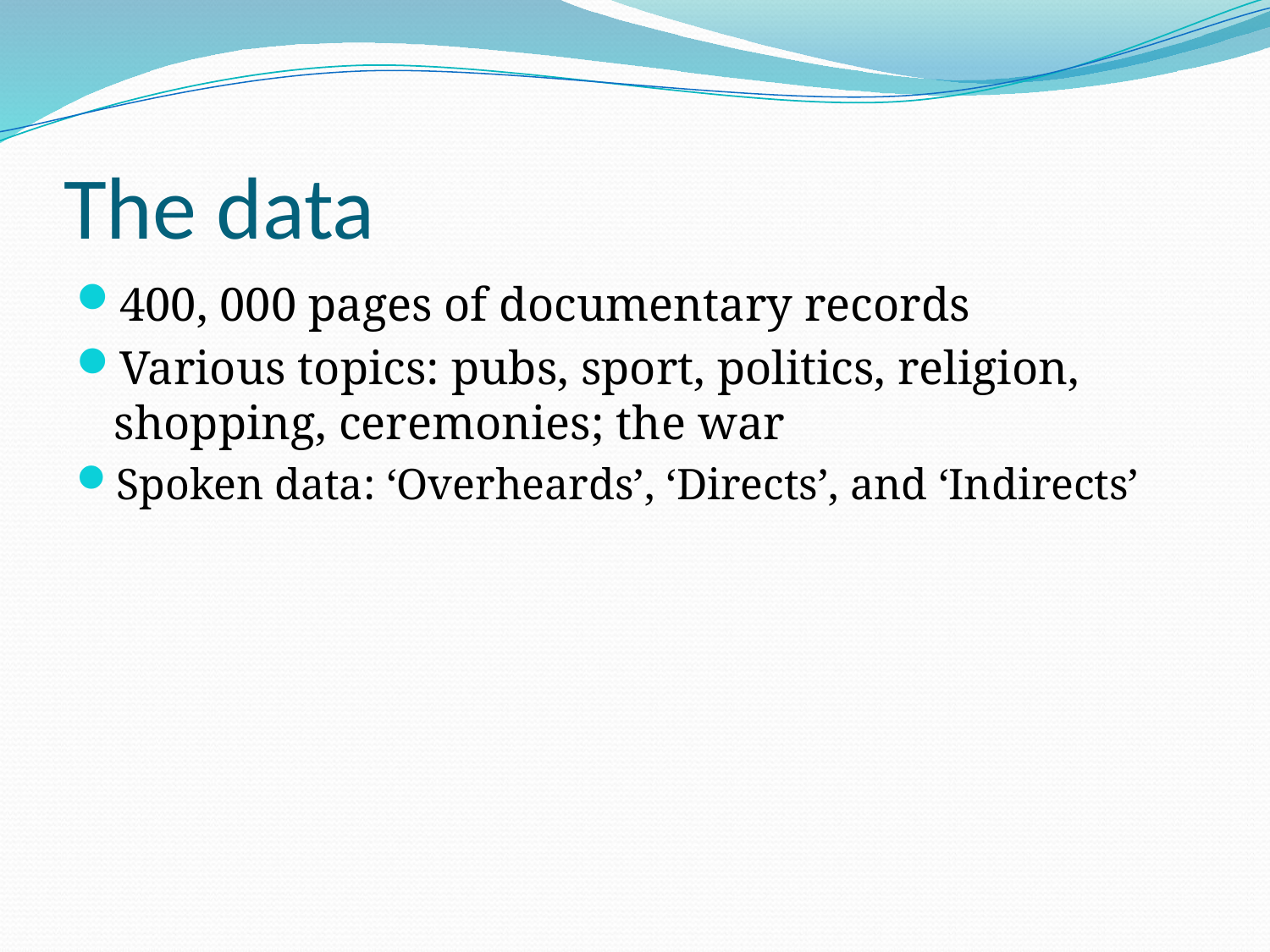

# The data
400, 000 pages of documentary records
Various topics: pubs, sport, politics, religion, shopping, ceremonies; the war
Spoken data: ‘Overheards’, ‘Directs’, and ‘Indirects’